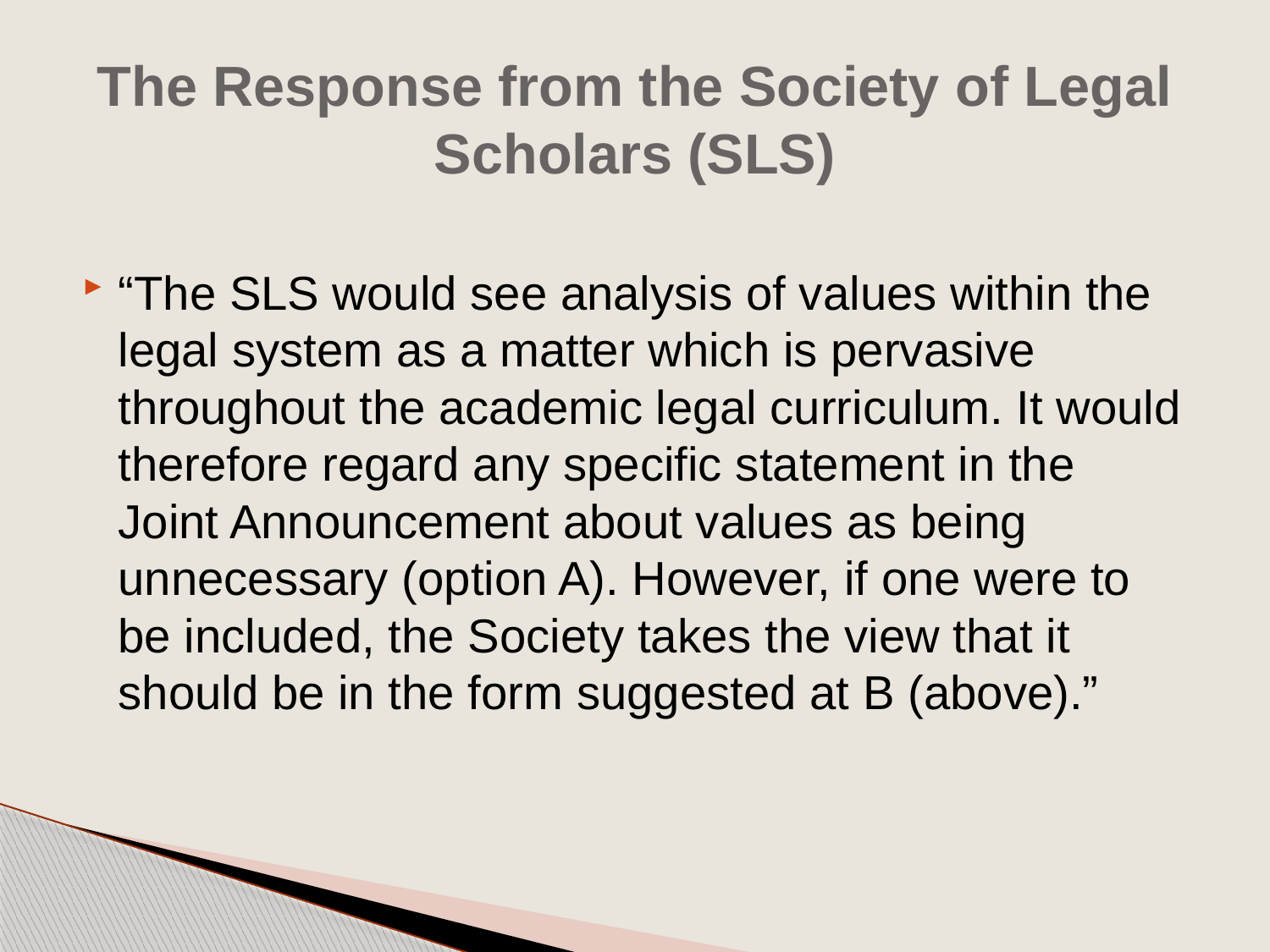

# The Response from the Society of Legal Scholars (SLS)
“The SLS would see analysis of values within the legal system as a matter which is pervasive throughout the academic legal curriculum. It would therefore regard any specific statement in the Joint Announcement about values as being unnecessary (option A). However, if one were to be included, the Society takes the view that it should be in the form suggested at B (above).”